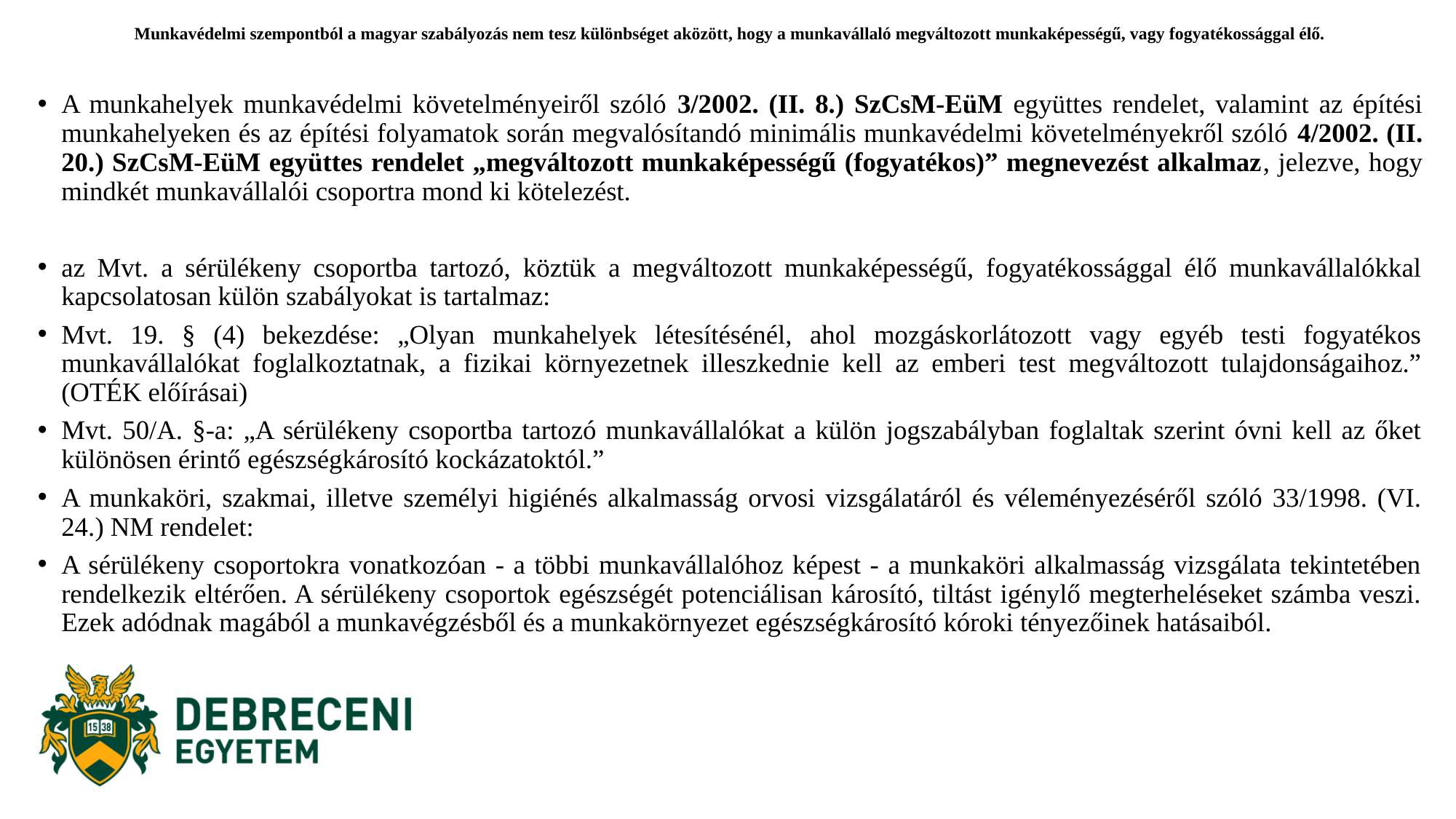

# Munkavédelmi szempontból a magyar szabályozás nem tesz különbséget aközött, hogy a munkavállaló megváltozott munkaképességű, vagy fogyatékossággal élő.
A munkahelyek munkavédelmi követelményeiről szóló 3/2002. (II. 8.) SzCsM-EüM együttes rendelet, valamint az építési munkahelyeken és az építési folyamatok során megvalósítandó minimális munkavédelmi követelményekről szóló 4/2002. (II. 20.) SzCsM-EüM együttes rendelet „megváltozott munkaképességű (fogyatékos)” megnevezést alkalmaz, jelezve, hogy mindkét munkavállalói csoportra mond ki kötelezést.

az Mvt. a sérülékeny csoportba tartozó, köztük a megváltozott munkaképességű, fogyatékossággal élő munkavállalókkal kapcsolatosan külön szabályokat is tartalmaz:
Mvt. 19. § (4) bekezdése: „Olyan munkahelyek létesítésénél, ahol mozgáskorlátozott vagy egyéb testi fogyatékos munkavállalókat foglalkoztatnak, a fizikai környezetnek illeszkednie kell az emberi test megváltozott tulajdonságaihoz.” (OTÉK előírásai)
Mvt. 50/A. §-a: „A sérülékeny csoportba tartozó munkavállalókat a külön jogszabályban foglaltak szerint óvni kell az őket különösen érintő egészségkárosító kockázatoktól.”
A munkaköri, szakmai, illetve személyi higiénés alkalmasság orvosi vizsgálatáról és véleményezéséről szóló 33/1998. (VI. 24.) NM rendelet:
A sérülékeny csoportokra vonatkozóan - a többi munkavállalóhoz képest - a munkaköri alkalmasság vizsgálata tekintetében rendelkezik eltérően. A sérülékeny csoportok egészségét potenciálisan károsító, tiltást igénylő megterheléseket számba veszi. Ezek adódnak magából a munkavégzésből és a munkakörnyezet egészségkárosító kóroki tényezőinek hatásaiból.